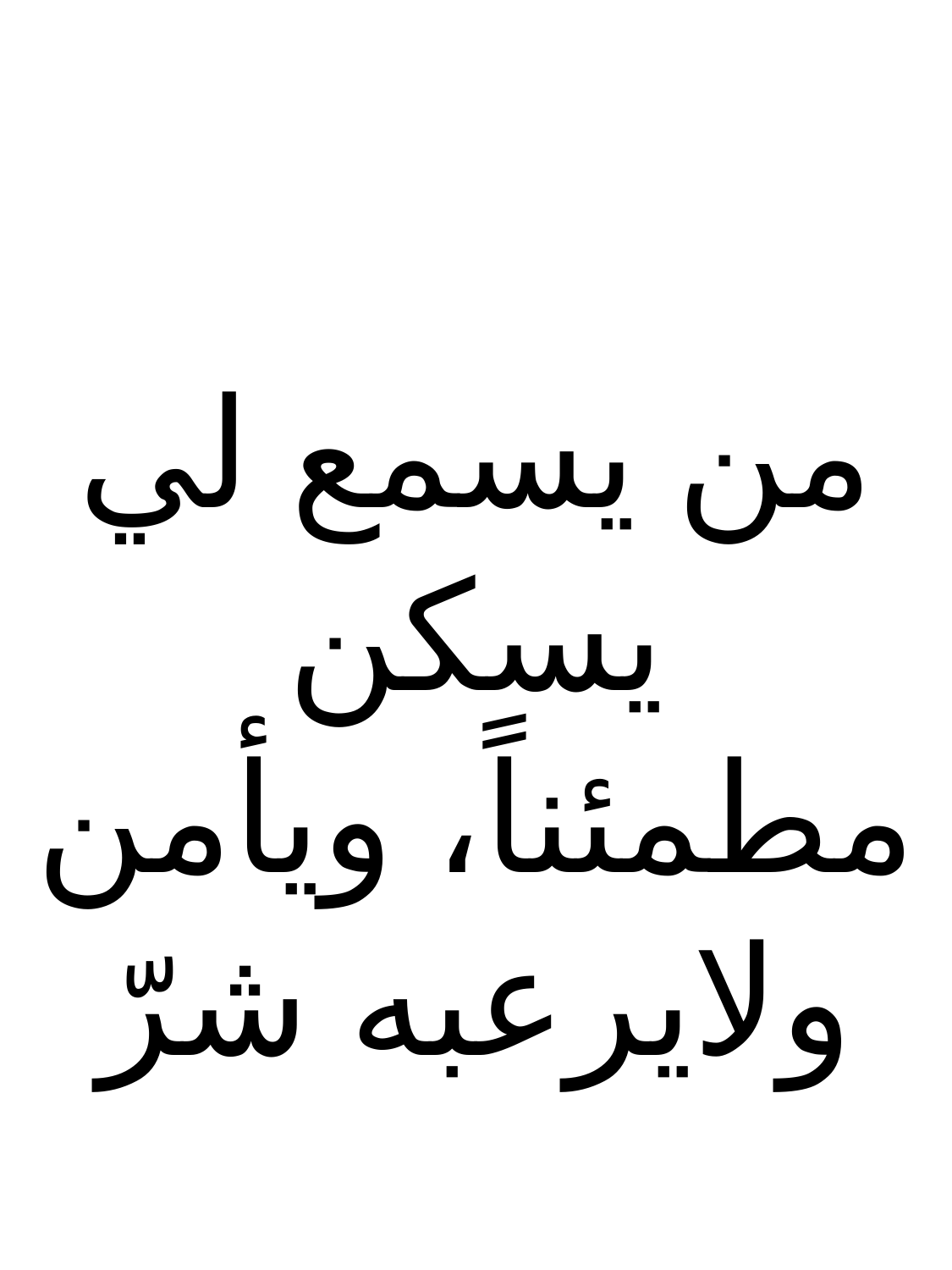

من يسمع لي يسكن مطمئناً، ويأمن ولايرعبه شرّ